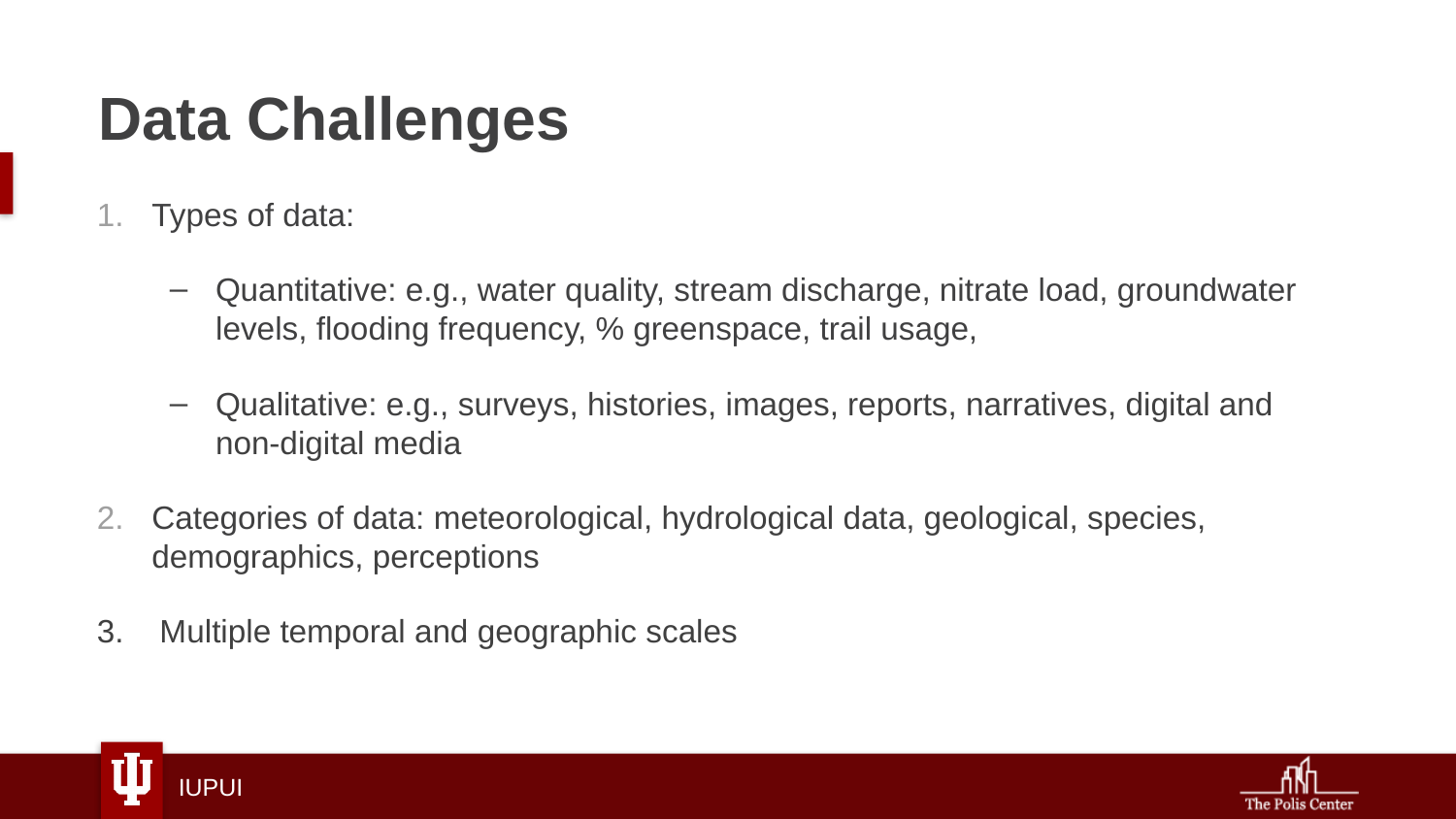

# Data Challenges
Types of data:
Quantitative: e.g., water quality, stream discharge, nitrate load, groundwater levels, flooding frequency, % greenspace, trail usage,
Qualitative: e.g., surveys, histories, images, reports, narratives, digital and non-digital media
Categories of data: meteorological, hydrological data, geological, species, demographics, perceptions
3.    Multiple temporal and geographic scales